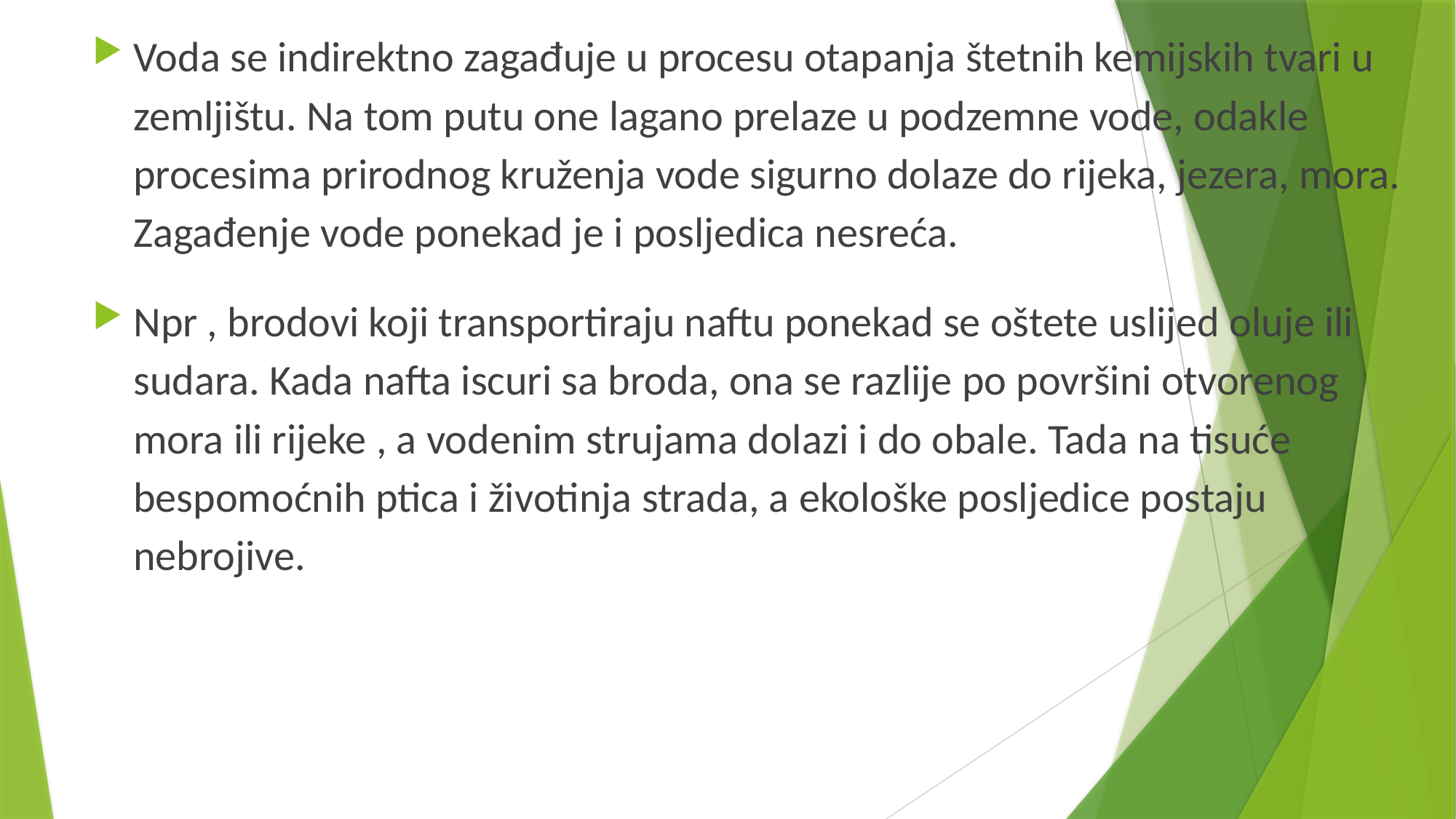

Voda se indirektno zagađuje u procesu otapanja štetnih kemijskih tvari u zemljištu. Na tom putu one lagano prelaze u podzemne vode, odakle procesima prirodnog kruženja vode sigurno dolaze do rijeka, jezera, mora. Zagađenje vode ponekad je i posljedica nesreća.
Npr , brodovi koji transportiraju naftu ponekad se oštete uslijed oluje ili sudara. Kada nafta iscuri sa broda, ona se razlije po površini otvorenog mora ili rijeke , a vodenim strujama dolazi i do obale. Tada na tisuće bespomoćnih ptica i životinja strada, a ekološke posljedice postaju nebrojive.